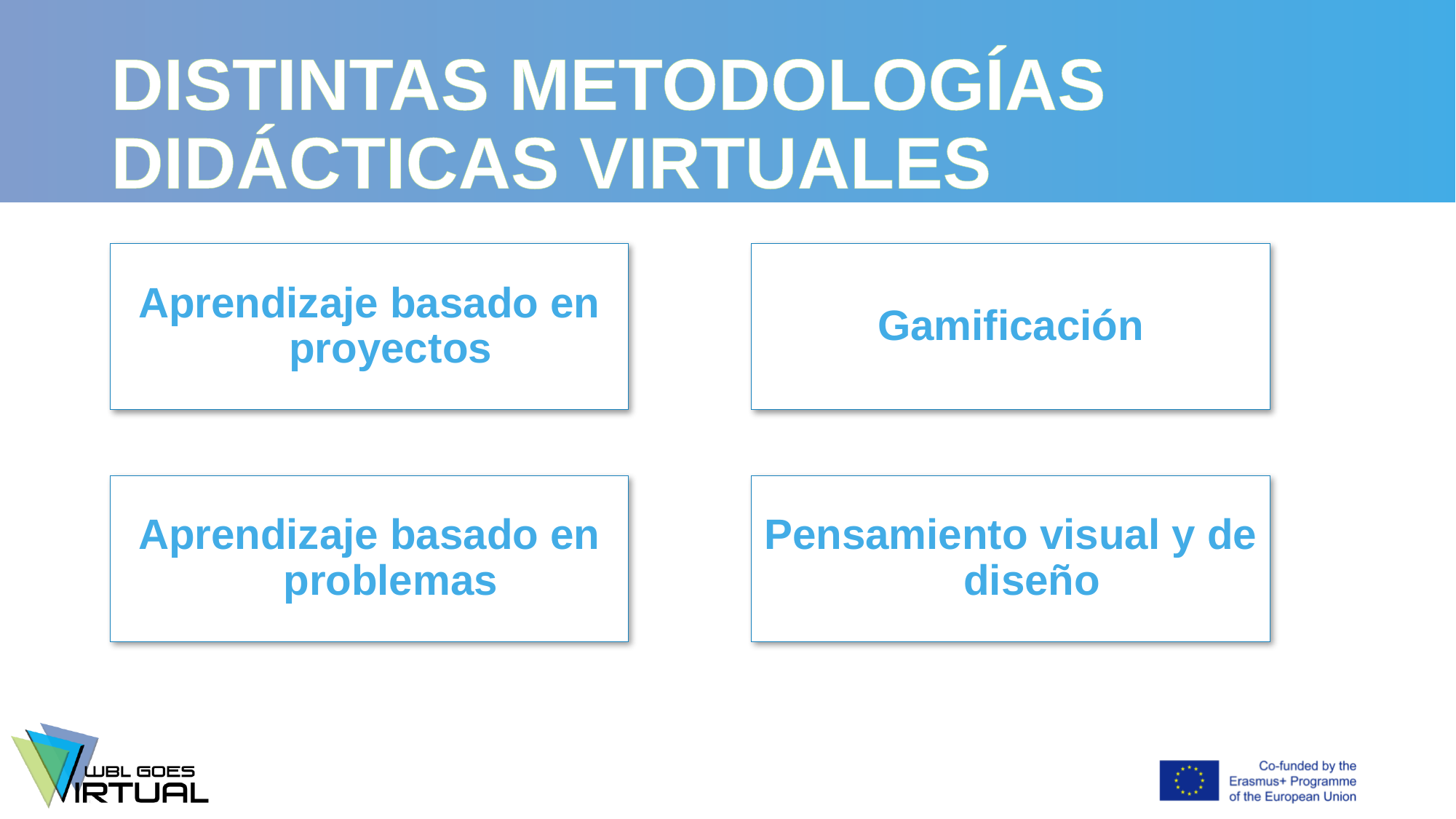

# DISTINTAS METODOLOGÍAS DIDÁCTICAS VIRTUALES
Aprendizaje basado en proyectos
Gamificación
Aprendizaje basado en problemas
Pensamiento visual y de diseño